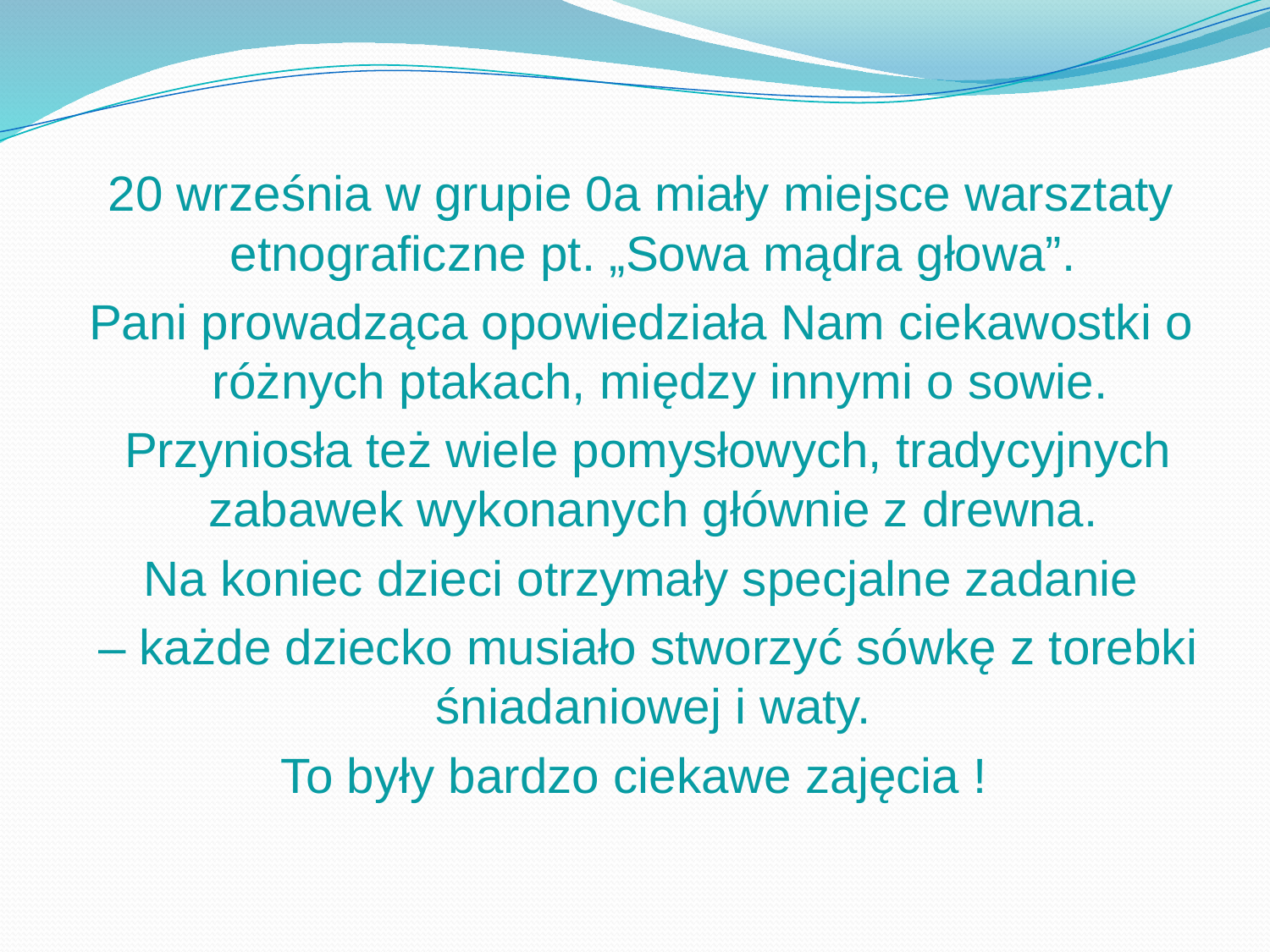

20 września w grupie 0a miały miejsce warsztaty etnograficzne pt. „Sowa mądra głowa”.
Pani prowadząca opowiedziała Nam ciekawostki o różnych ptakach, między innymi o sowie.
 Przyniosła też wiele pomysłowych, tradycyjnych zabawek wykonanych głównie z drewna.
Na koniec dzieci otrzymały specjalne zadanie
 – każde dziecko musiało stworzyć sówkę z torebki śniadaniowej i waty.
To były bardzo ciekawe zajęcia !